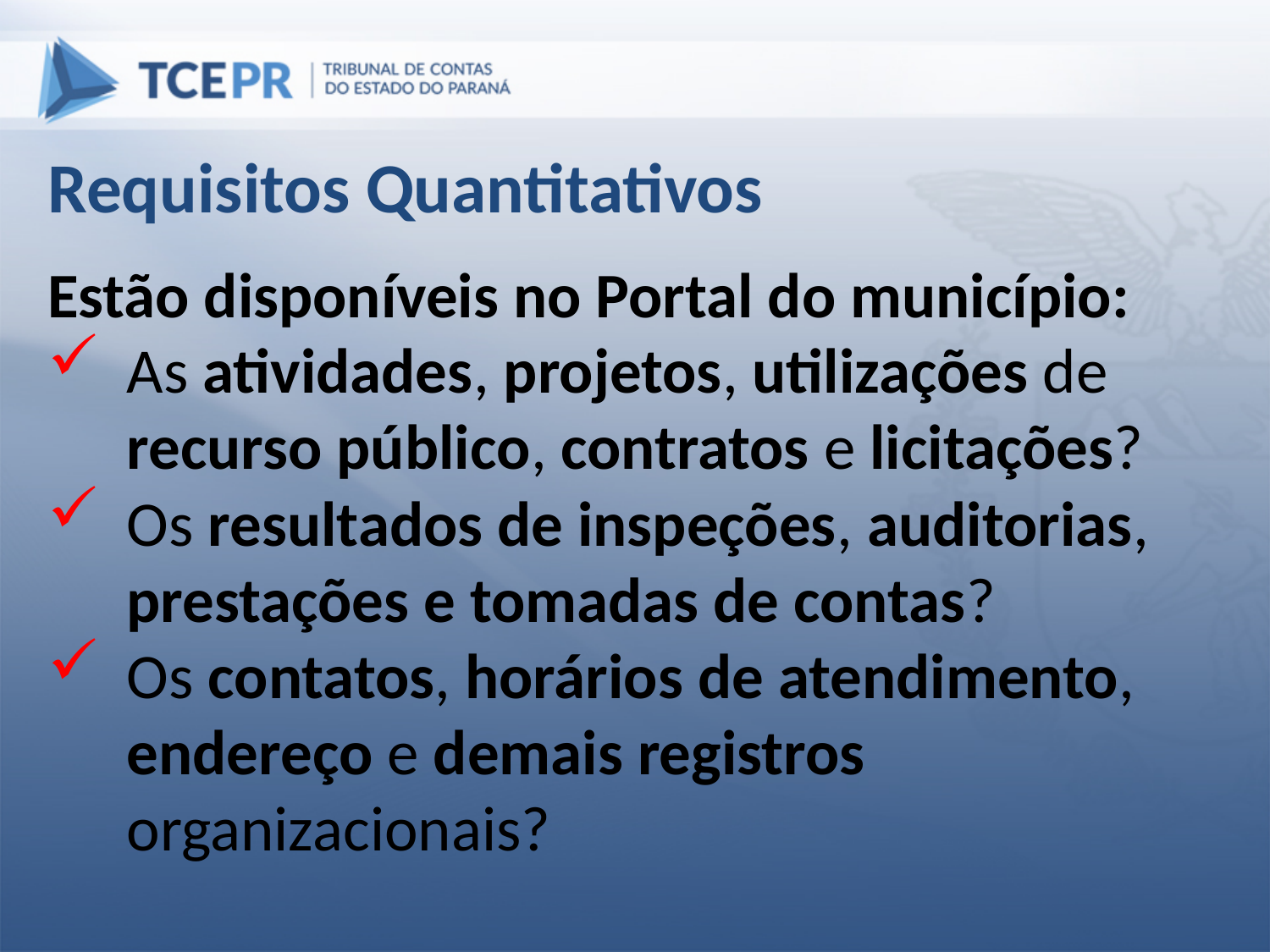

Requisitos Quantitativos
Estão disponíveis no Portal do município:
As atividades, projetos, utilizações de recurso público, contratos e licitações?
Os resultados de inspeções, auditorias, prestações e tomadas de contas?
Os contatos, horários de atendimento, endereço e demais registros organizacionais?